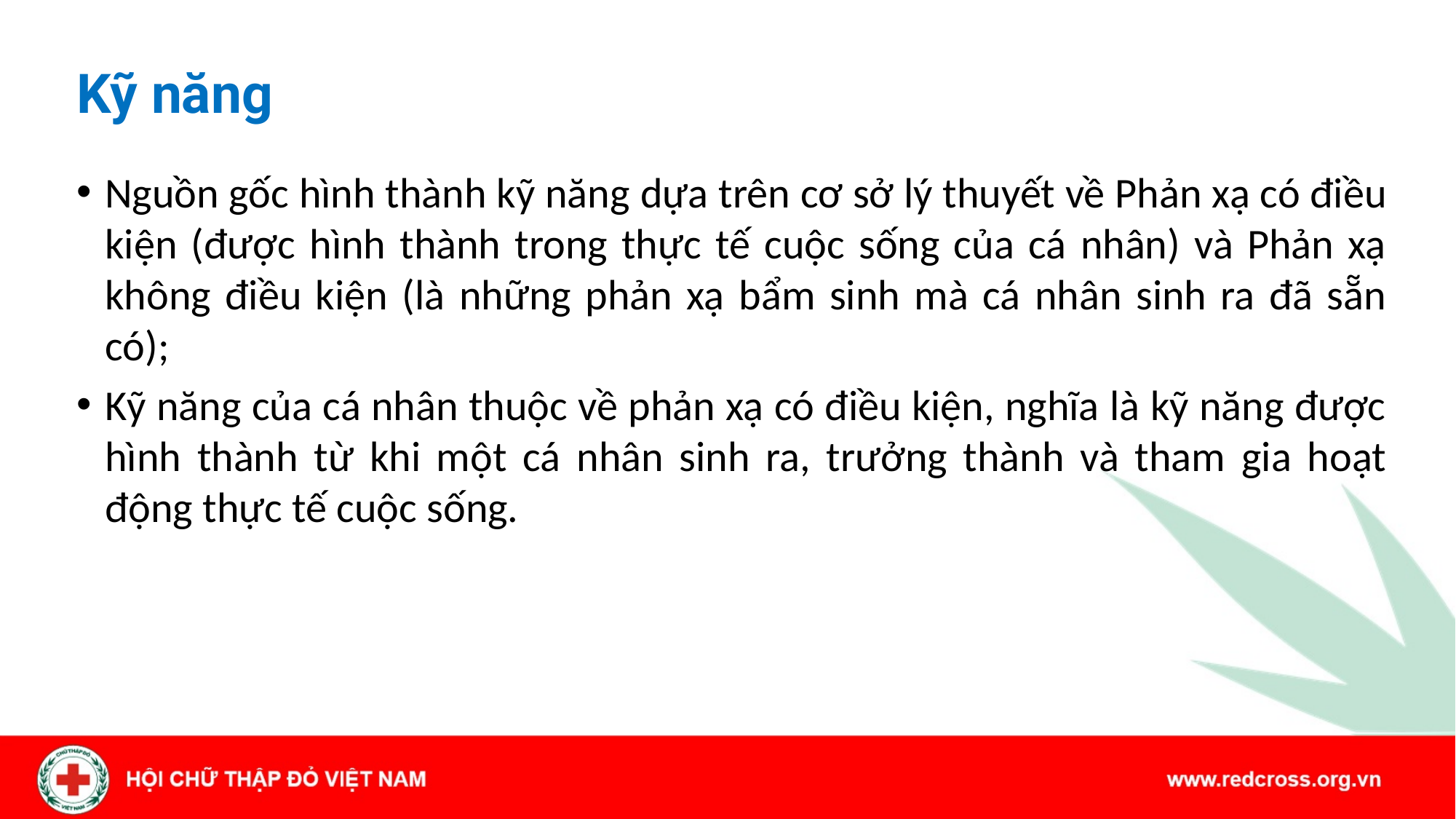

# Kỹ năng
Nguồn gốc hình thành kỹ năng dựa trên cơ sở lý thuyết về Phản xạ có điều kiện (được hình thành trong thực tế cuộc sống của cá nhân) và Phản xạ không điều kiện (là những phản xạ bẩm sinh mà cá nhân sinh ra đã sẵn có);
Kỹ năng của cá nhân thuộc về phản xạ có điều kiện, nghĩa là kỹ năng được hình thành từ khi một cá nhân sinh ra, trưởng thành và tham gia hoạt động thực tế cuộc sống.